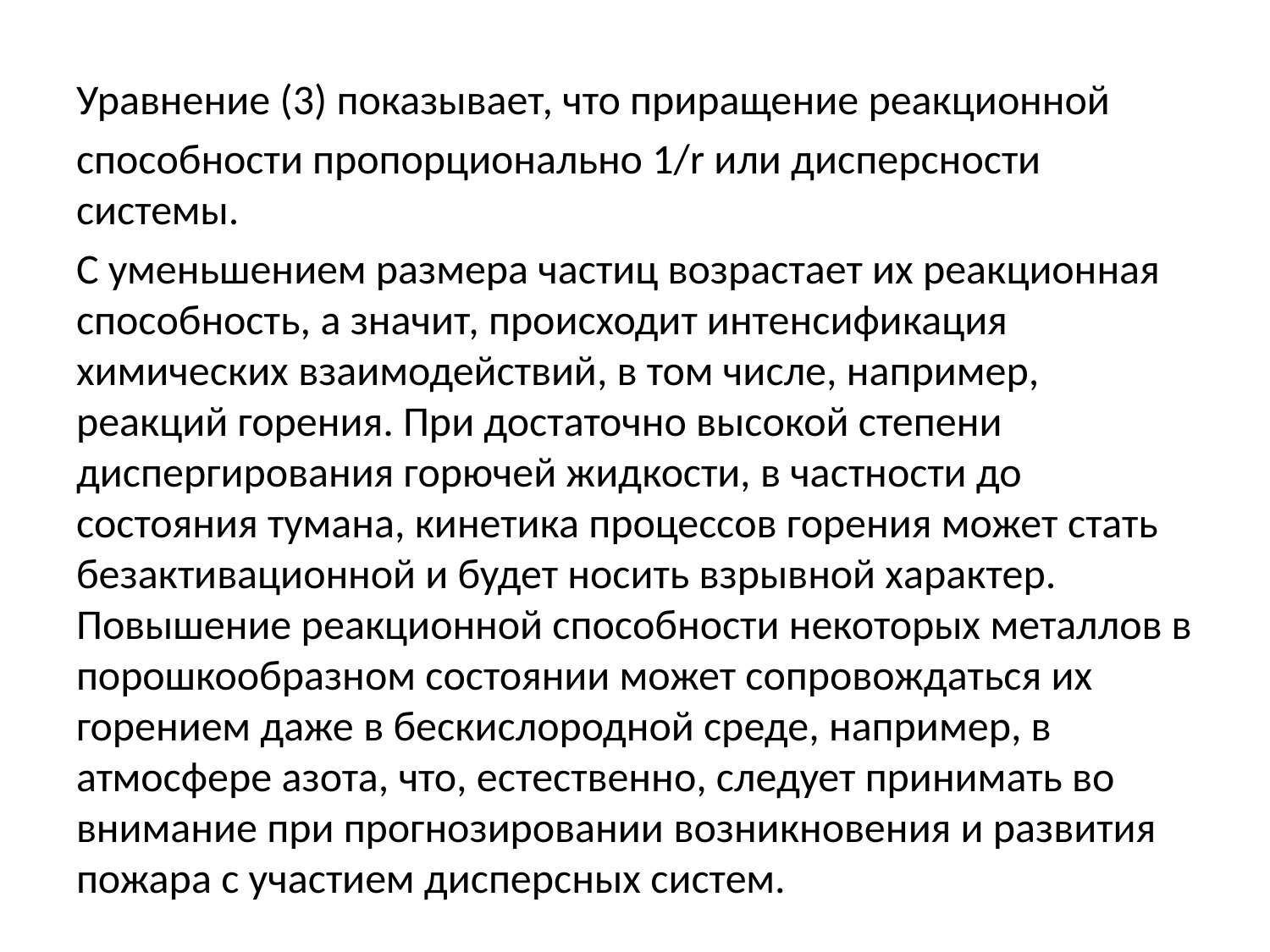

Уравнение (3) показывает, что приращение реакционной
способности пропорционально 1/r или дисперсности системы.
С уменьшением размера частиц возрастает их реакционная способность, а значит, происходит интенсификация химических взаимодействий, в том числе, например, реакций горения. При достаточно высокой степени диспергирования горючей жидкости, в частности до состояния тумана, кинетика процессов горения может стать безактивационной и будет носить взрывной характер. Повышение реакционной способности некоторых металлов в порошкообразном состоянии может сопровождаться их горением даже в бескислородной среде, например, в атмосфере азота, что, естественно, следует принимать во внимание при прогнозировании возникновения и развития пожара с участием дисперсных систем.